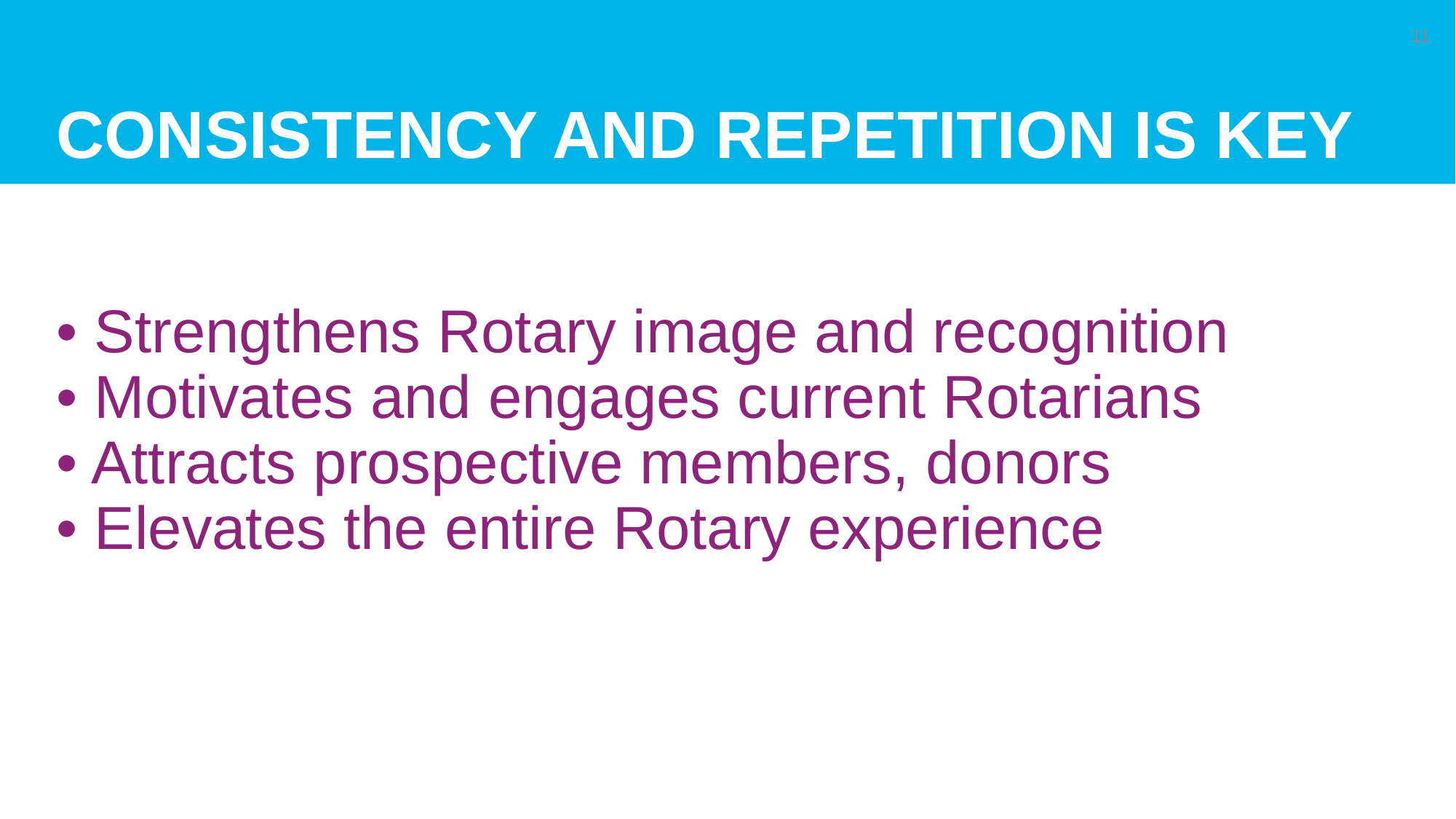

# CONSISTENCY AND REPETITION IS KEY
11
• Strengthens Rotary image and recognition
• Motivates and engages current Rotarians
• Attracts prospective members, donors
• Elevates the entire Rotary experience